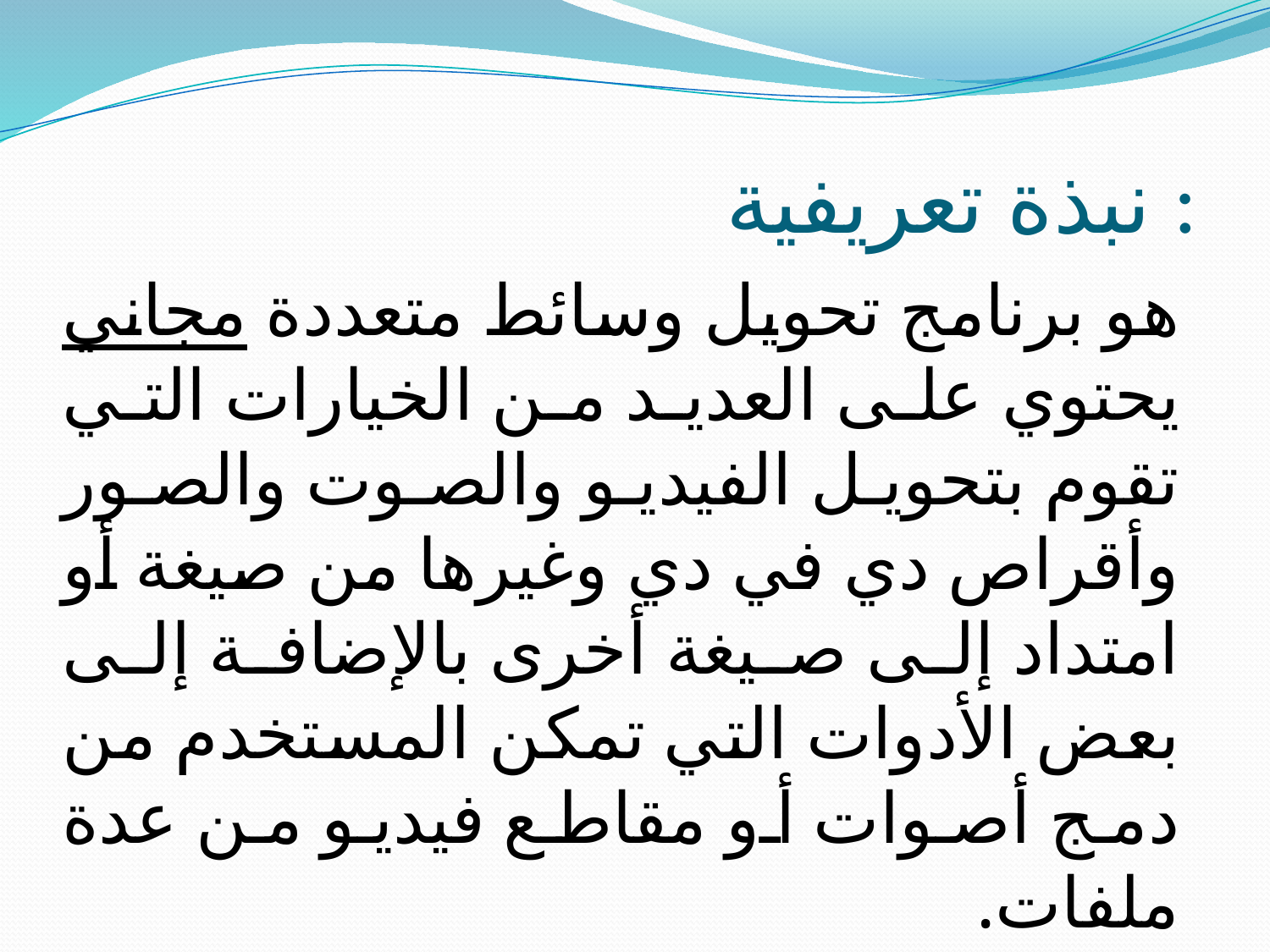

نبذة تعريفية :
 		هو برنامج تحويل وسائط متعددة مجاني يحتوي على العديد من الخيارات التي تقوم بتحويل الفيديو والصوت والصور وأقراص دي في دي وغيرها من صيغة أو امتداد إلى صيغة أخرى بالإضافة إلى بعض الأدوات التي تمكن المستخدم من دمج أصوات أو مقاطع فيديو من عدة ملفات.